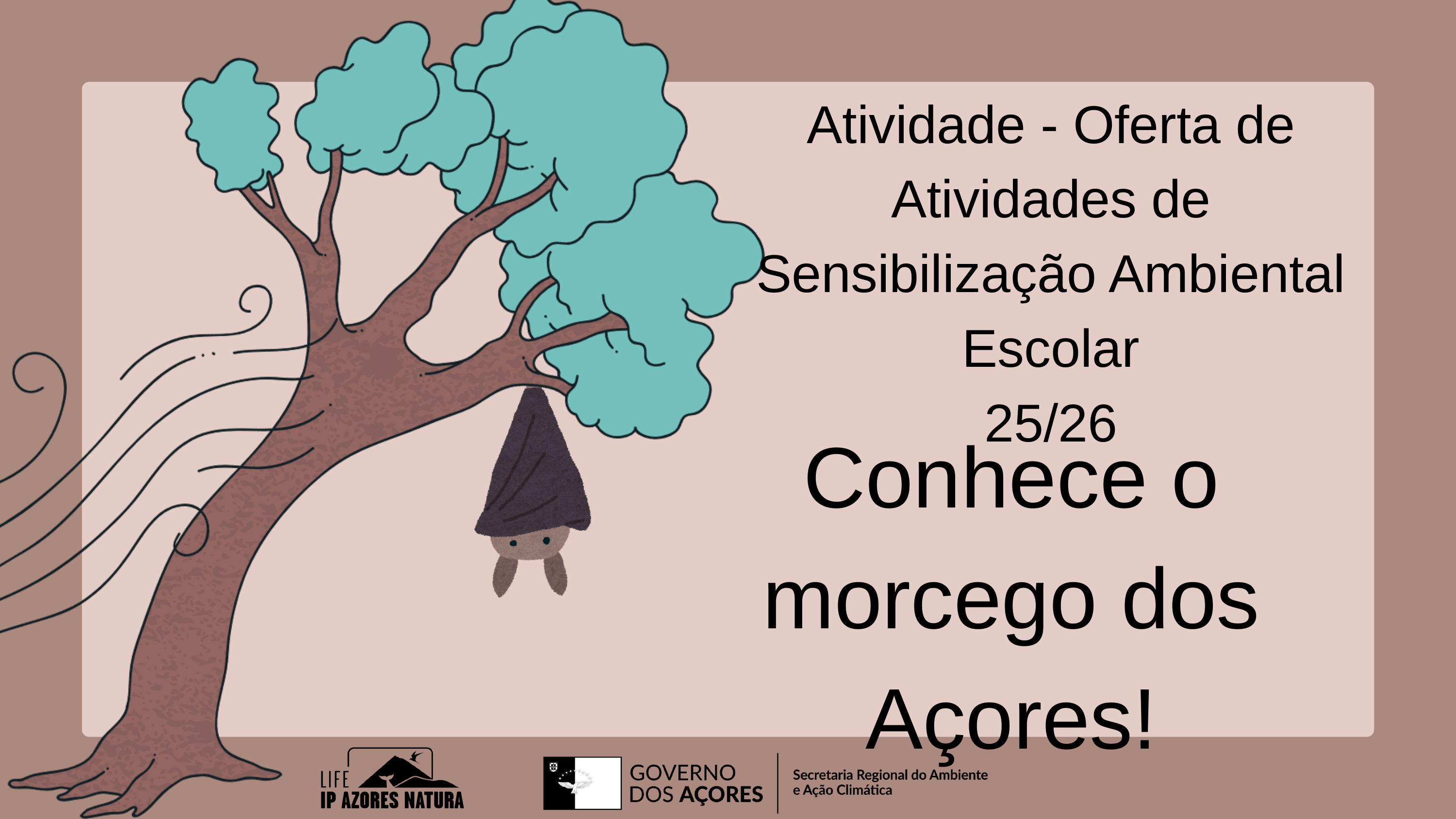

Atividade - Oferta de Atividades de Sensibilização Ambiental Escolar
25/26

Conhece o morcego dos Açores!